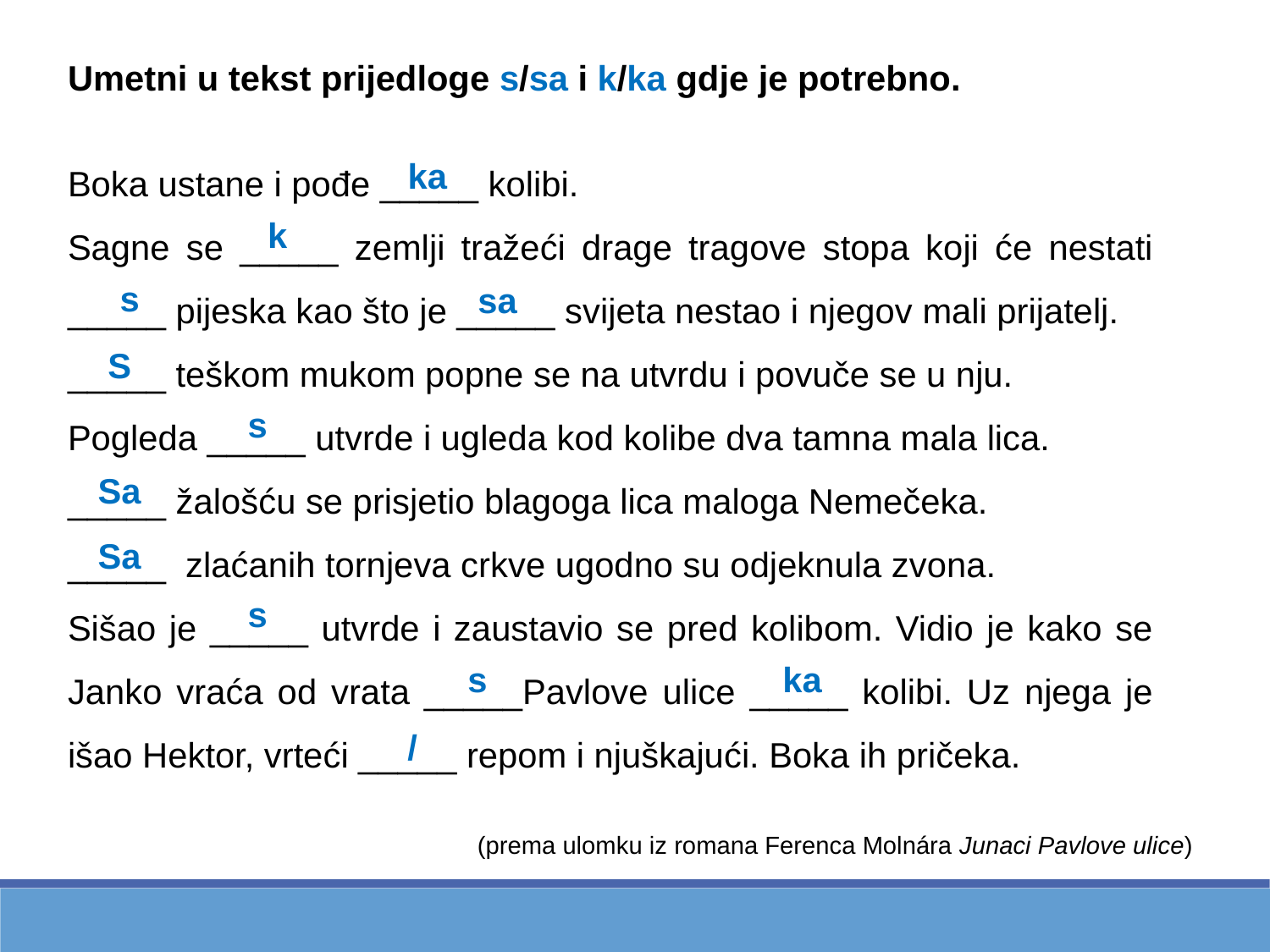

Umetni u tekst prijedloge s/sa i k/ka gdje je potrebno.

Boka ustane i pođe _____ kolibi.
Sagne se _____ zemlji tražeći drage tragove stopa koji će nestati _____ pijeska kao što je _____ svijeta nestao i njegov mali prijatelj.
_____ teškom mukom popne se na utvrdu i povuče se u nju.
Pogleda _____ utvrde i ugleda kod kolibe dva tamna mala lica.
_____ žalošću se prisjetio blagoga lica maloga Nemečeka.
_____  zlaćanih tornjeva crkve ugodno su odjeknula zvona.
Sišao je _____ utvrde i zaustavio se pred kolibom. Vidio je kako se Janko vraća od vrata _____Pavlove ulice _____ kolibi. Uz njega je išao Hektor, vrteći _____ repom i njuškajući. Boka ih pričeka.
ka
k
s
sa
S
s
Sa
Sa
s
s
ka
/
(prema ulomku iz romana Ferenca Molnára Junaci Pavlove ulice)